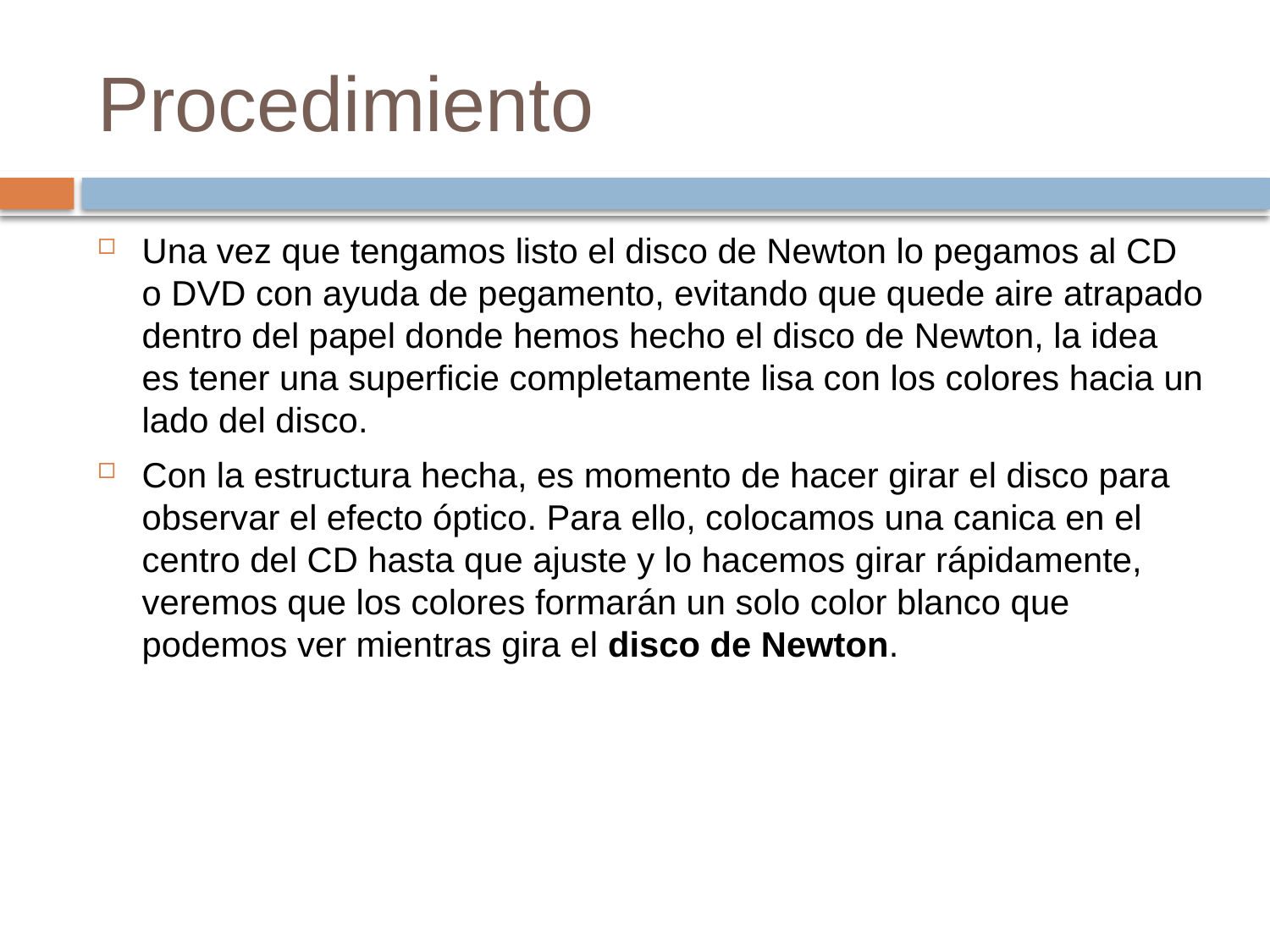

# Procedimiento
Una vez que tengamos listo el disco de Newton lo pegamos al CD o DVD con ayuda de pegamento, evitando que quede aire atrapado dentro del papel donde hemos hecho el disco de Newton, la idea es tener una superficie completamente lisa con los colores hacia un lado del disco.
Con la estructura hecha, es momento de hacer girar el disco para observar el efecto óptico. Para ello, colocamos una canica en el centro del CD hasta que ajuste y lo hacemos girar rápidamente, veremos que los colores formarán un solo color blanco que podemos ver mientras gira el disco de Newton.